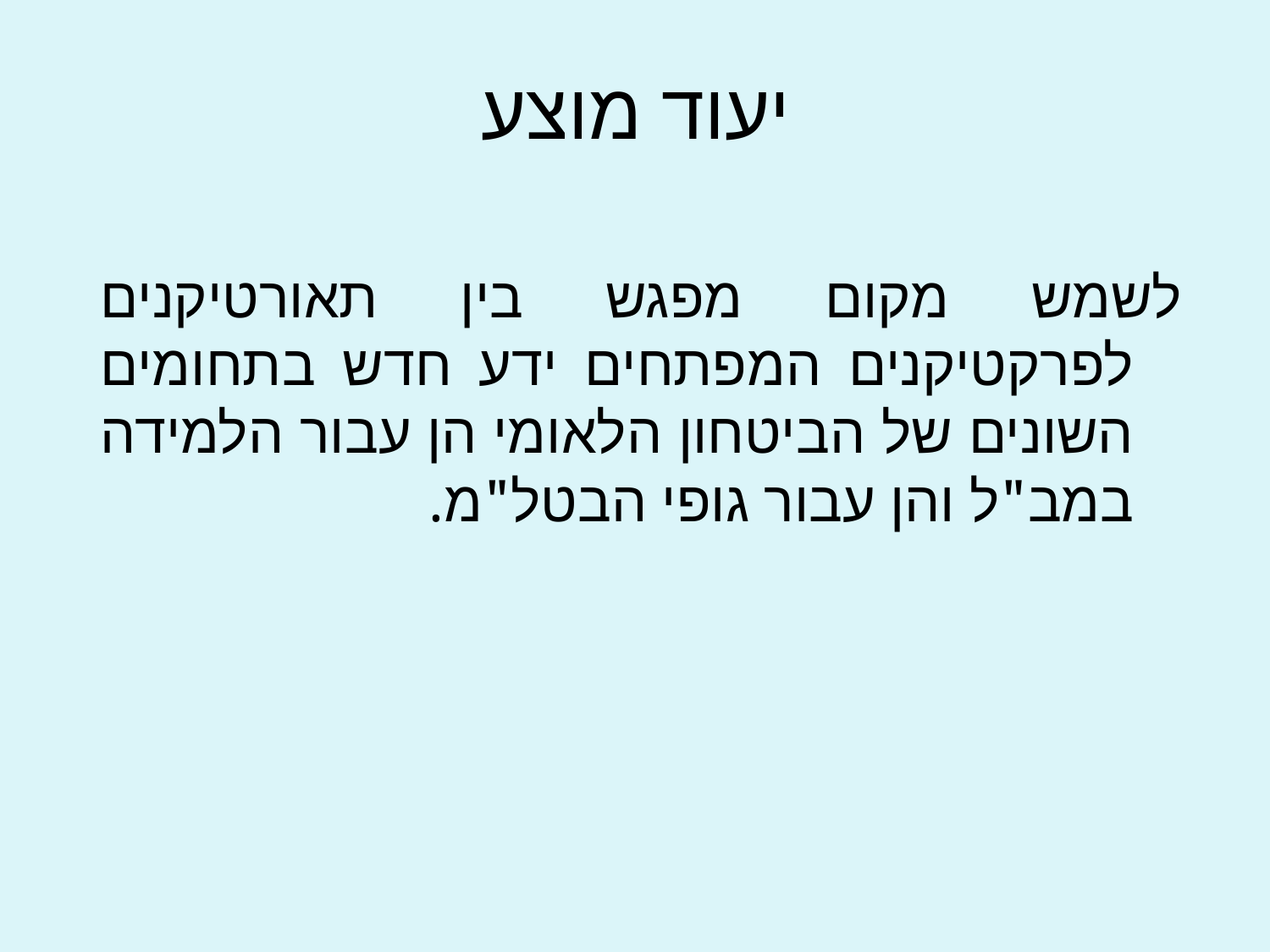

# יעוד מוצע

לשמש מקום מפגש בין תאורטיקנים לפרקטיקנים המפתחים ידע חדש בתחומים השונים של הביטחון הלאומי הן עבור הלמידה במב"ל והן עבור גופי הבטל"מ.